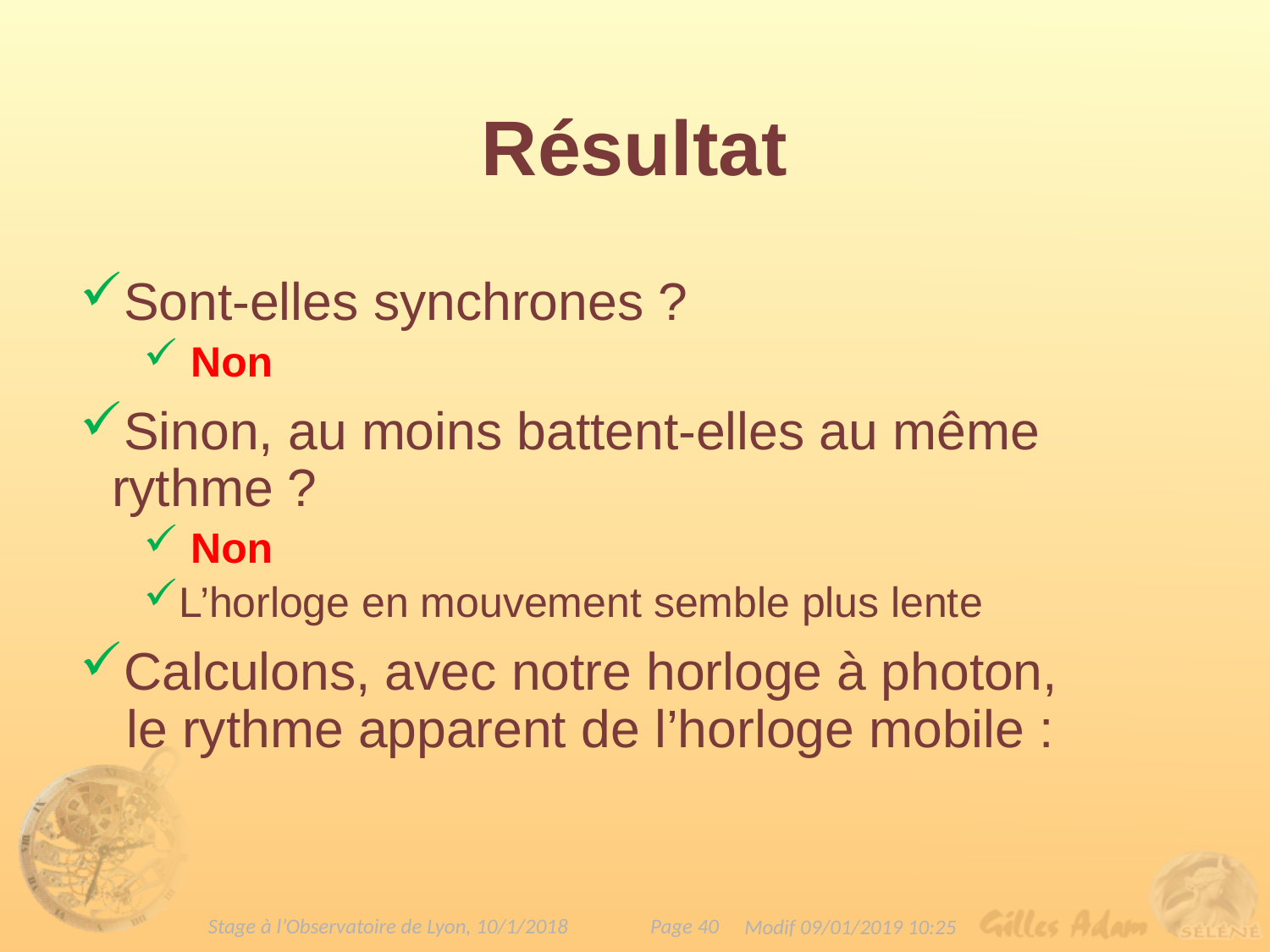

# Résultat
Sont-elles synchrones ?
 Non
Sinon, au moins battent-elles au même rythme ?
 Non
L’horloge en mouvement semble plus lente
Calculons, avec notre horloge à photon,
 le rythme apparent de l’horloge mobile :

Page 40
Stage à l’Observatoire de Lyon, 10/1/2018
Modif 09/01/2019 10:25